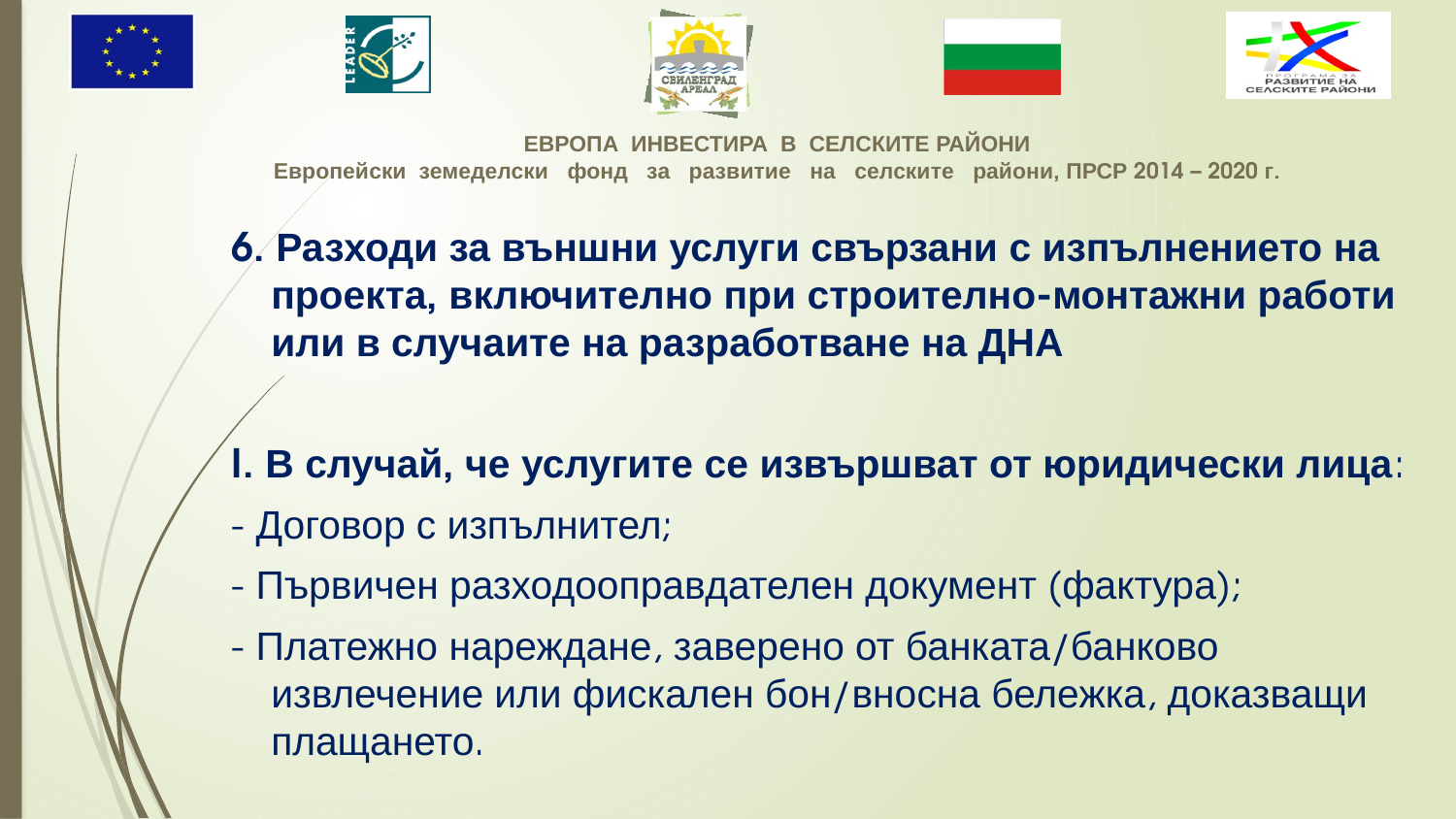

6. Разходи за външни услуги свързани с изпълнението на проекта, включително при строително-монтажни работи или в случаите на разработване на ДНА

I. В случай, че услугите се извършват от юридически лица:
- Договор с изпълнител;
- Първичен разходооправдателен документ (фактура);
- Платежно нареждане, заверено от банката/банково извлечение или фискален бон/вносна бележка, доказващи плащането.